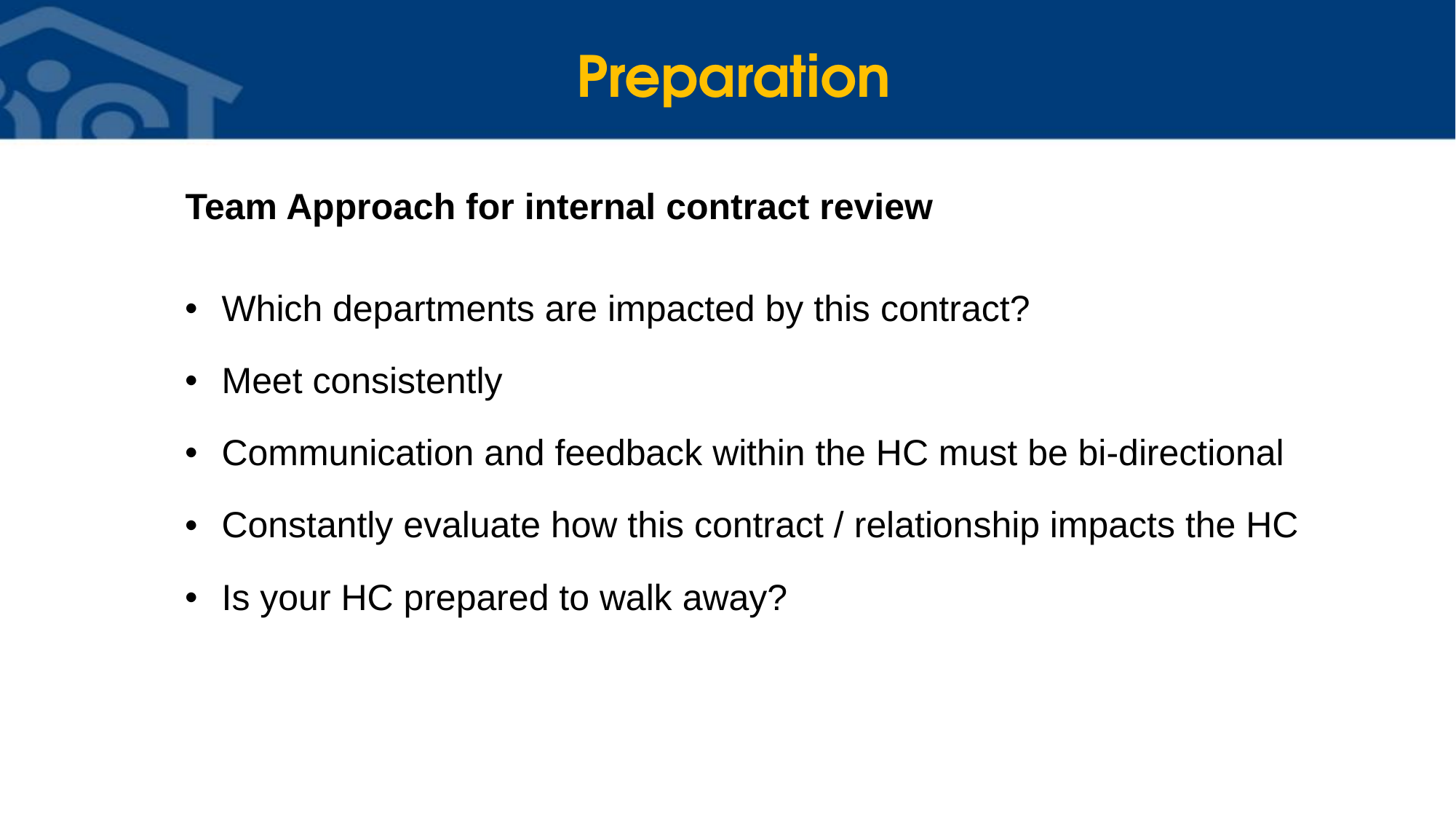

# Preparation
Team Approach for internal contract review

Which departments are impacted by this contract?

Meet consistently

Communication and feedback within the HC must be bi-directional

Constantly evaluate how this contract / relationship impacts the HC

Is your HC prepared to walk away?